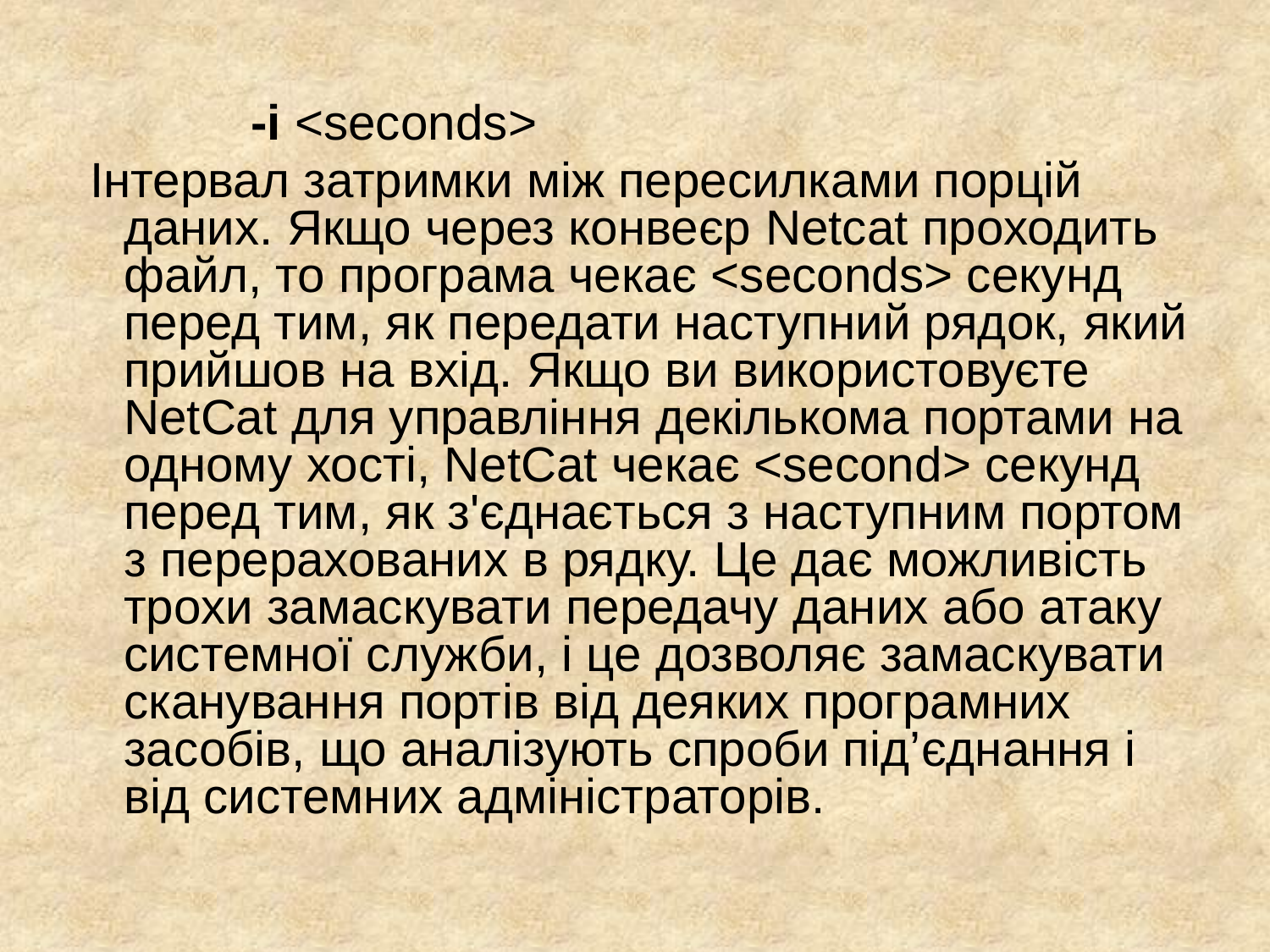

-i <seconds>
 Інтервал затримки між пересилками порцій даних. Якщо через конвеєр Netcat проходить файл, то програма чекає <seconds> секунд перед тим, як передати наступний рядок, який прийшов на вхід. Якщо ви використовуєте NetСat для управління декількома портами на одному хості, NetСat чекає <second> секунд перед тим, як з'єднається з наступним портом з перерахованих в рядку. Це дає можливість трохи замаскувати передачу даних або атаку системної служби, і це дозволяє замаскувати сканування портів від деяких програмних засобів, що аналізують спроби під’єднання і від системних адміністраторів.